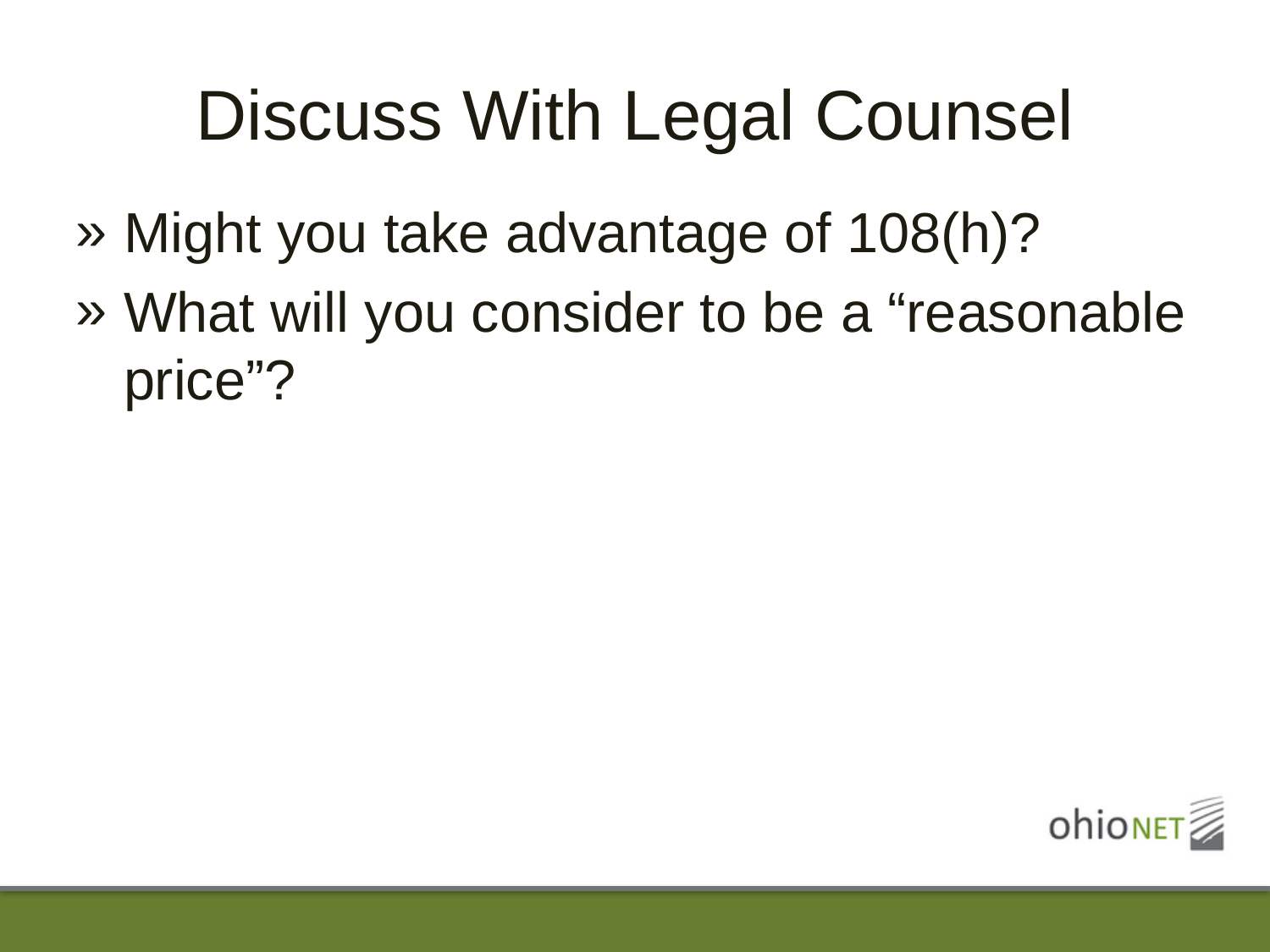

# Discuss With Legal Counsel
Might you take advantage of 108(h)?
What will you consider to be a “reasonable price”?